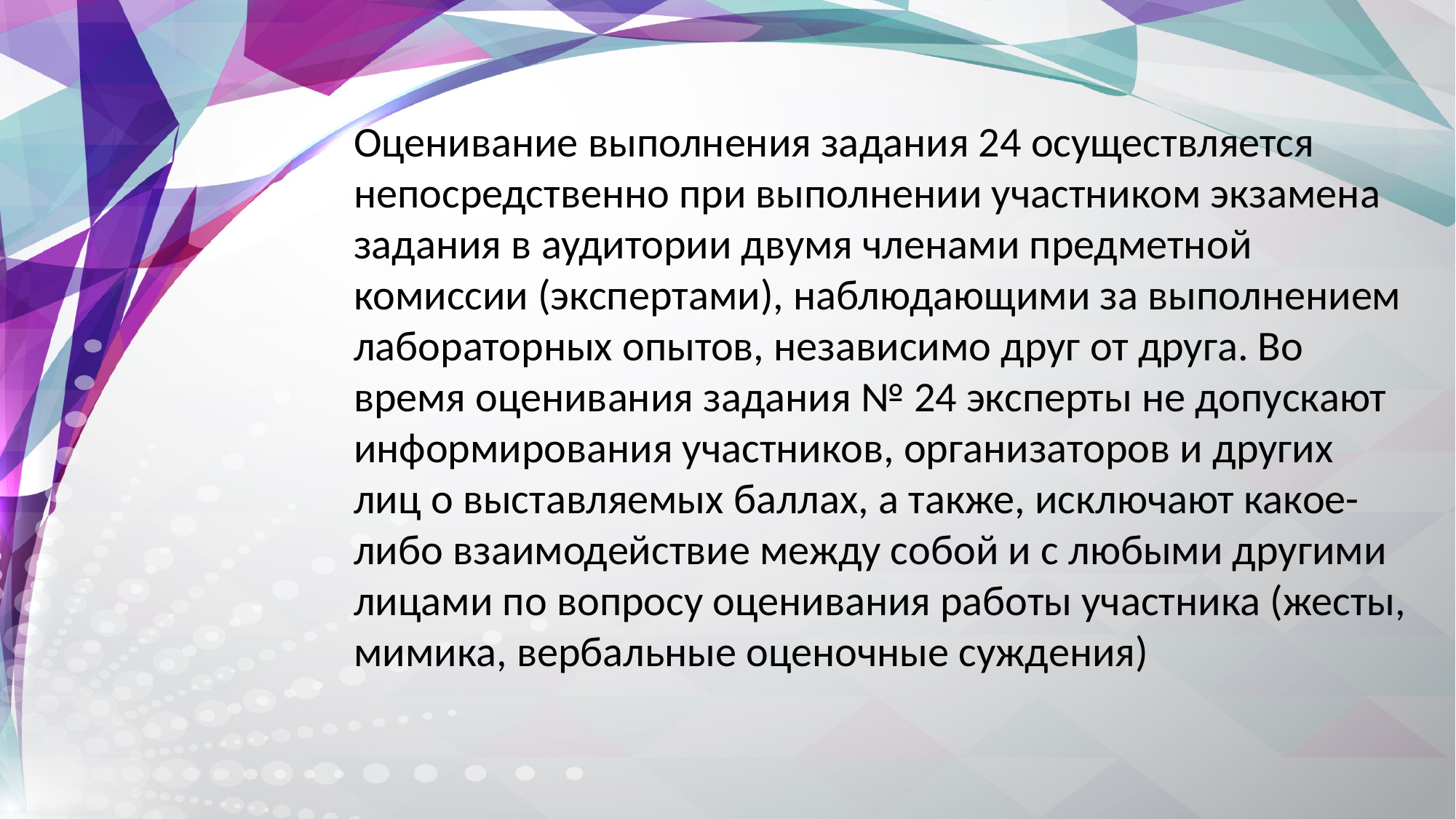

Оценивание выполнения задания 24 осуществляется непосредственно при выполнении участником экзамена задания в аудитории двумя членами предметной комиссии (экспертами), наблюдающими за выполнением лабораторных опытов, независимо друг от друга. Во время оценивания задания № 24 эксперты не допускают информирования участников, организаторов и других лиц о выставляемых баллах, а также, исключают какое-либо взаимодействие между собой и с любыми другими лицами по вопросу оценивания работы участника (жесты, мимика, вербальные оценочные суждения)